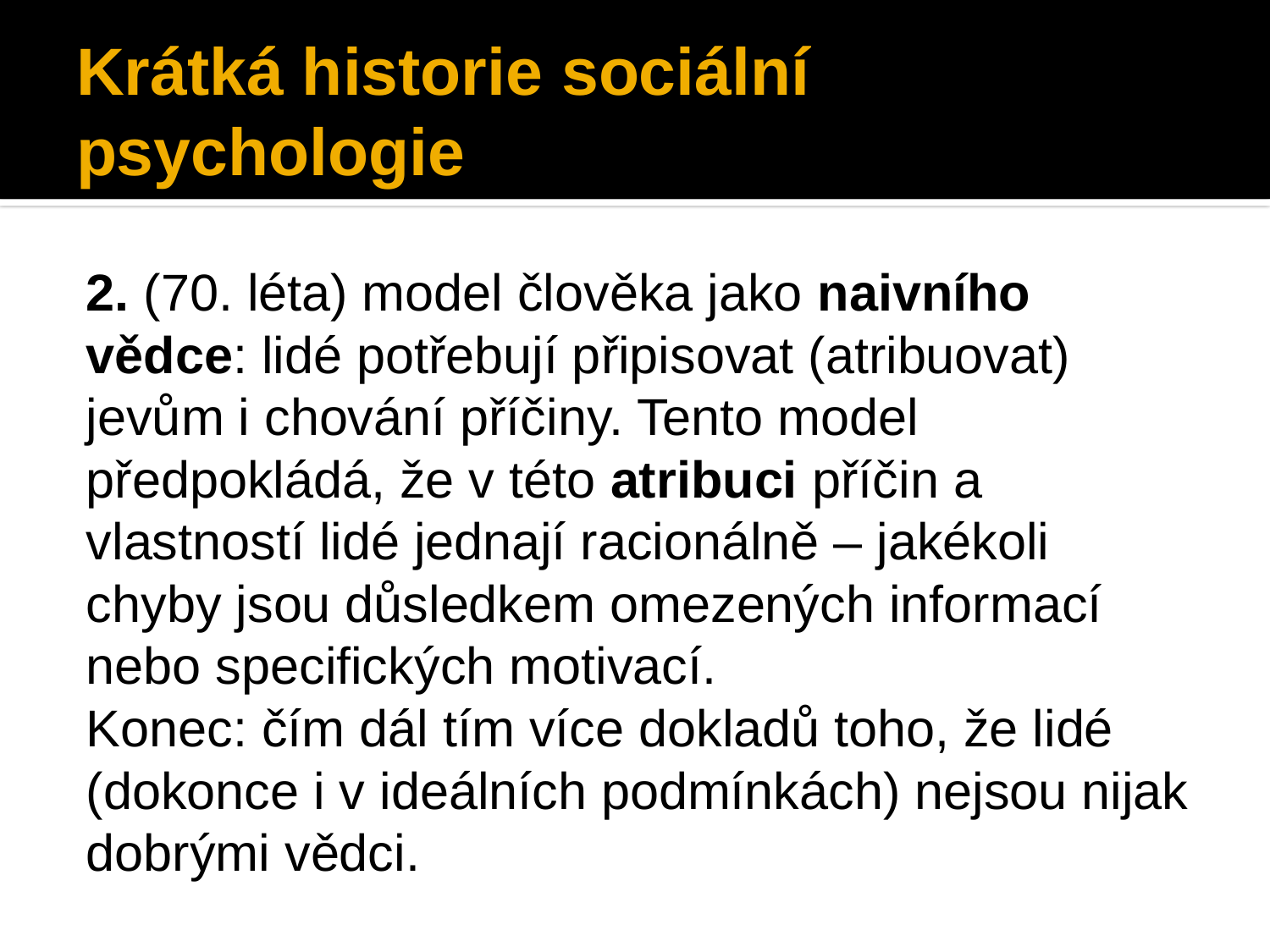

# Krátká historie sociální psychologie
2. (70. léta) model člověka jako naivního vědce: lidé potřebují připisovat (atribuovat) jevům i chování příčiny. Tento model předpokládá, že v této atribuci příčin a vlastností lidé jednají racionálně – jakékoli chyby jsou důsledkem omezených informací nebo specifických motivací.
Konec: čím dál tím více dokladů toho, že lidé (dokonce i v ideálních podmínkách) nejsou nijak dobrými vědci.